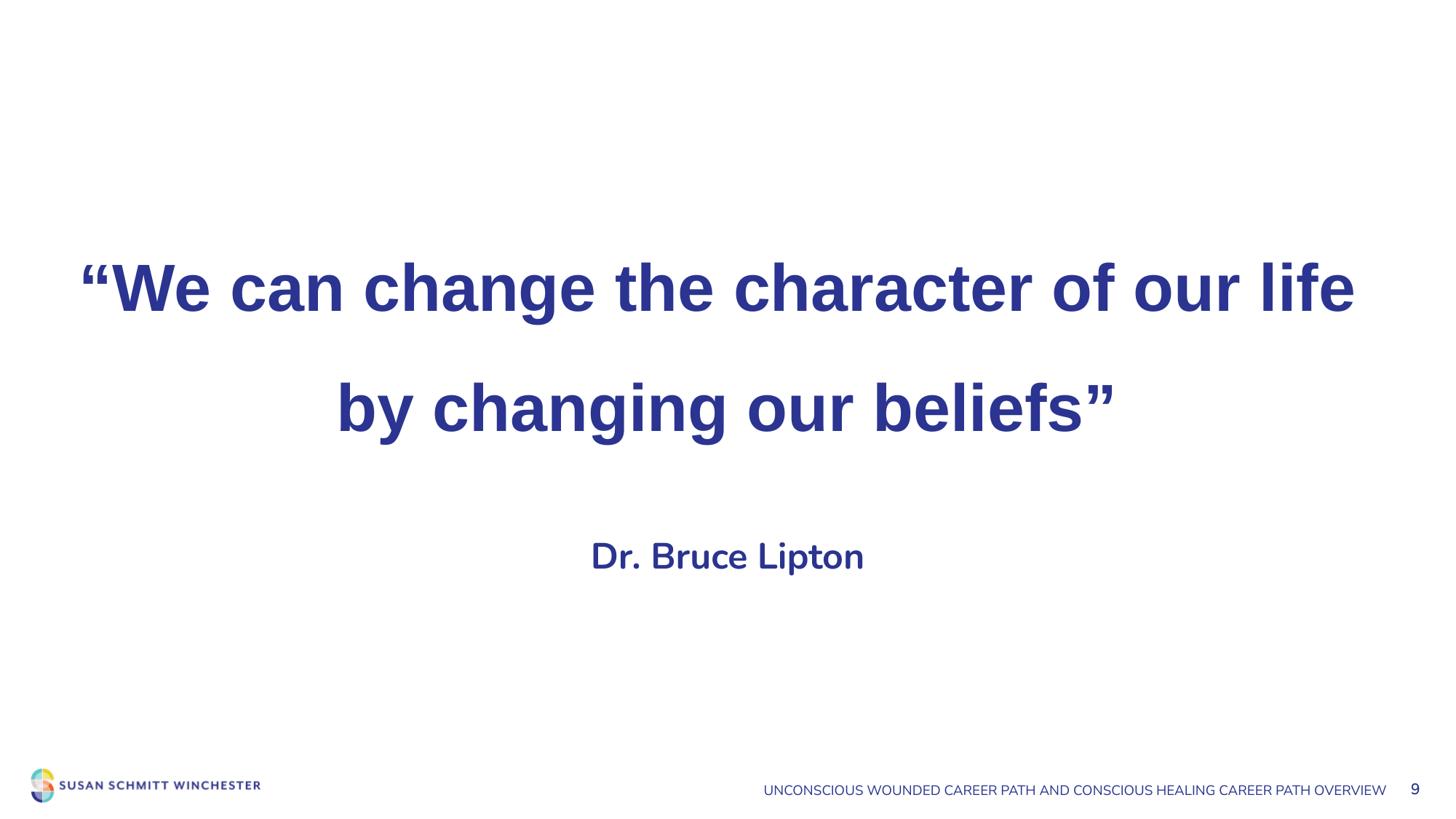

“We can change the character of our life
by changing our beliefs”
Dr. Bruce Lipton
9
9